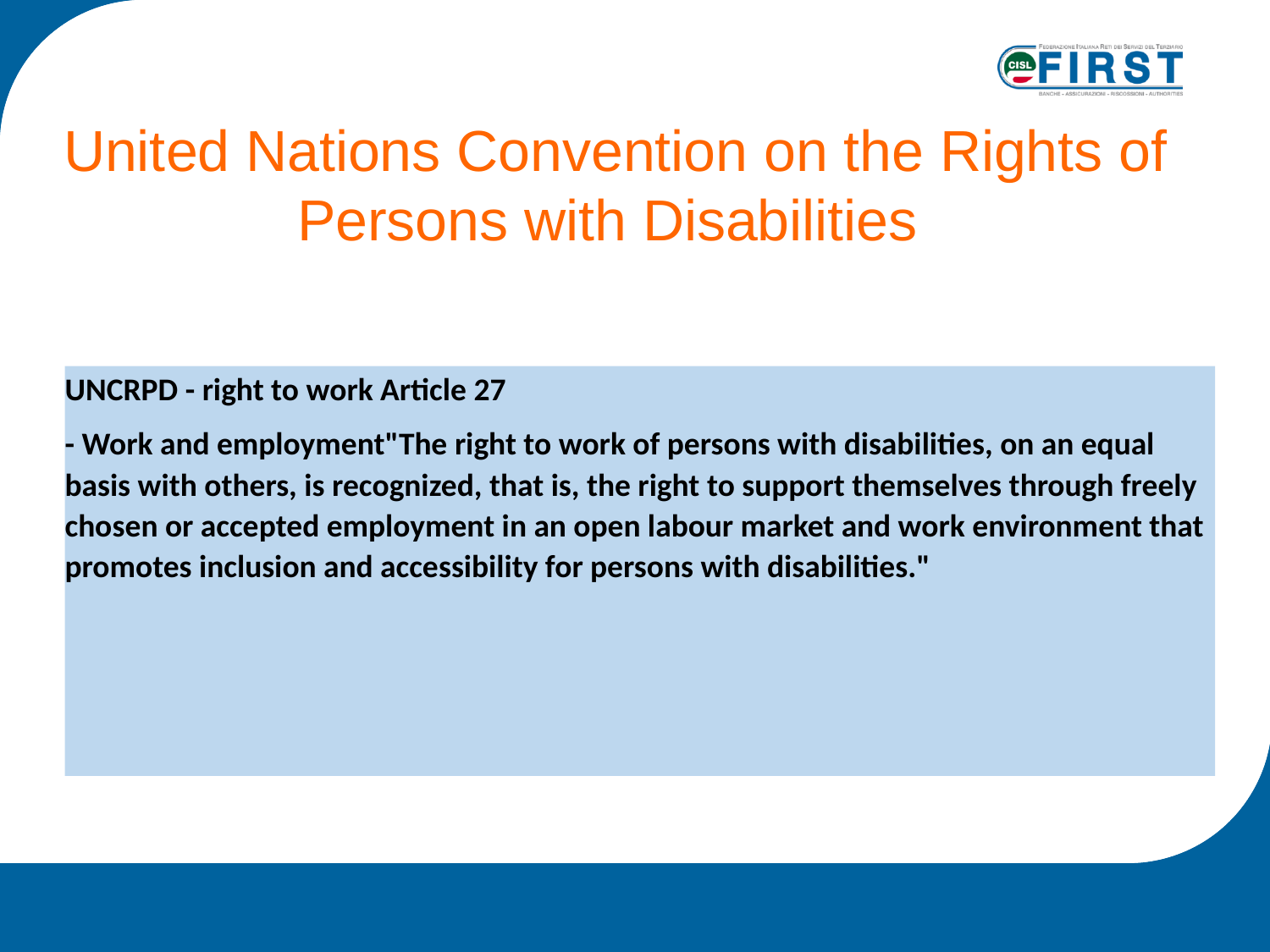

United Nations Convention on the Rights of Persons with Disabilities
UNCRPD - right to work Article 27
- Work and employment"The right to work of persons with disabilities, on an equal basis with others, is recognized, that is, the right to support themselves through freely chosen or accepted employment in an open labour market and work environment that promotes inclusion and accessibility for persons with disabilities."